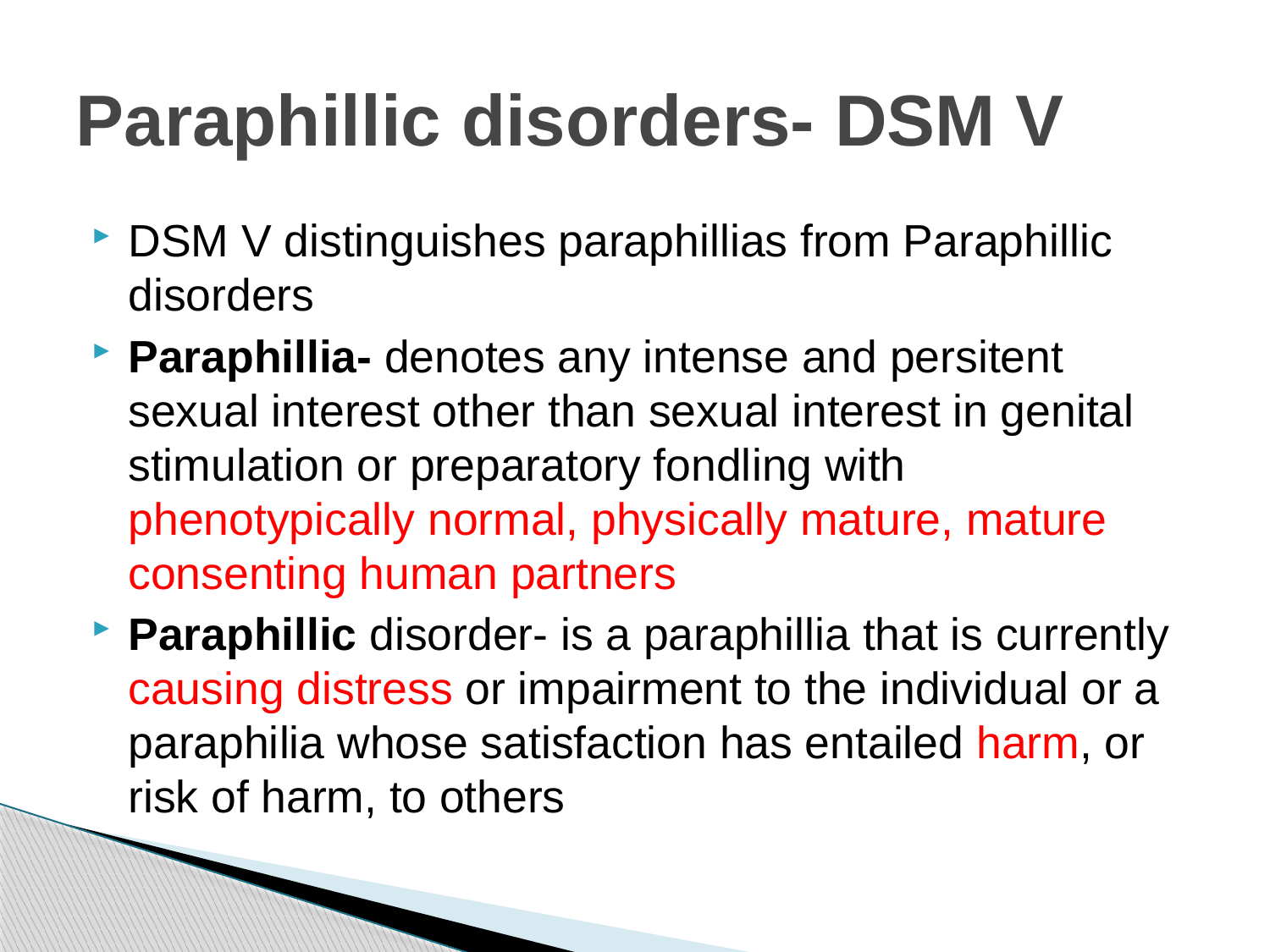

# Paraphillic disorders- DSM V
DSM V distinguishes paraphillias from Paraphillic disorders
Paraphillia- denotes any intense and persitent sexual interest other than sexual interest in genital stimulation or preparatory fondling with phenotypically normal, physically mature, mature consenting human partners
Paraphillic disorder- is a paraphillia that is currently causing distress or impairment to the individual or a paraphilia whose satisfaction has entailed harm, or risk of harm, to others